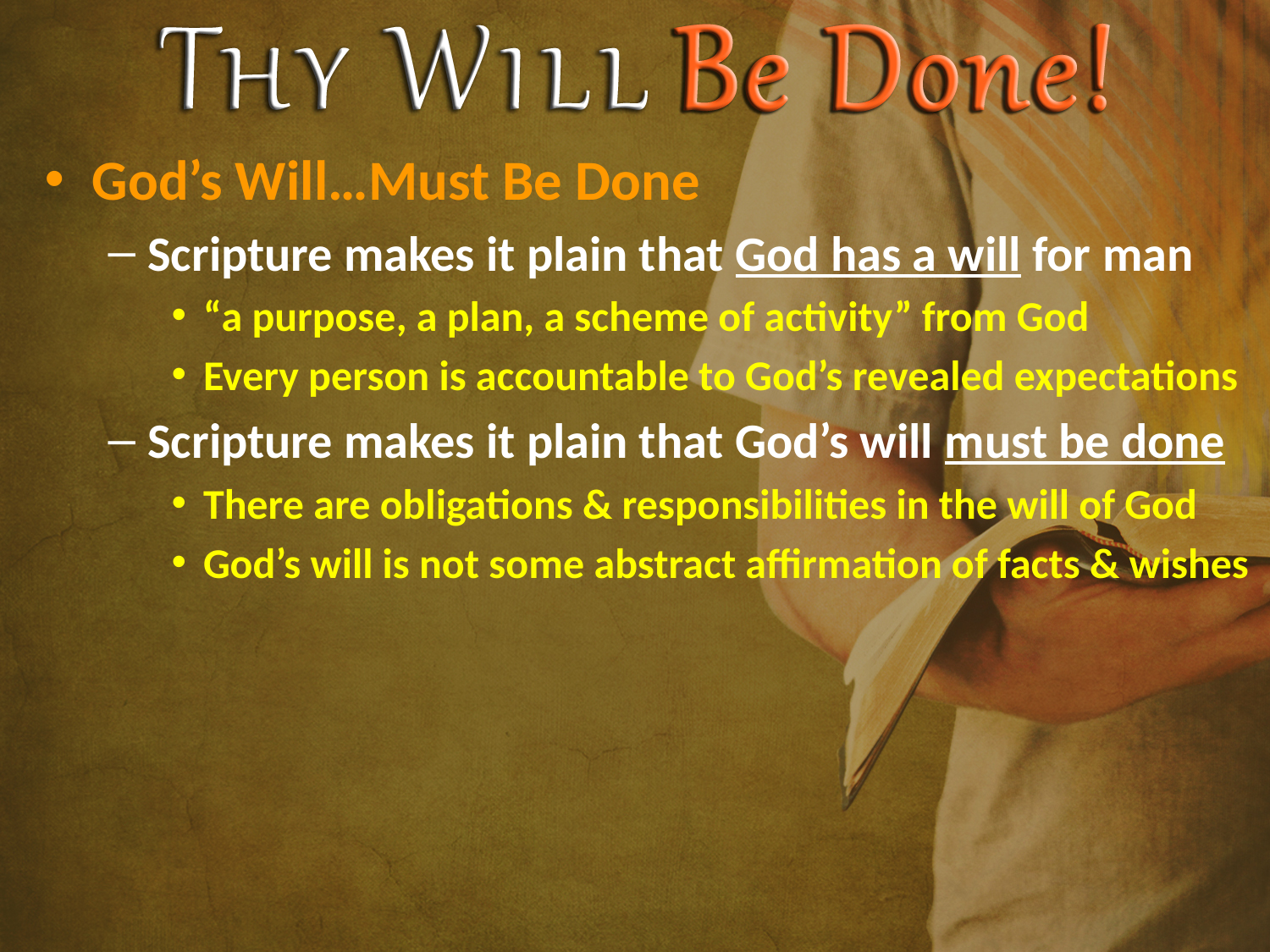

God’s Will…Must Be Done
Scripture makes it plain that God has a will for man
“a purpose, a plan, a scheme of activity” from God
Every person is accountable to God’s revealed expectations
Scripture makes it plain that God’s will must be done
There are obligations & responsibilities in the will of God
God’s will is not some abstract affirmation of facts & wishes